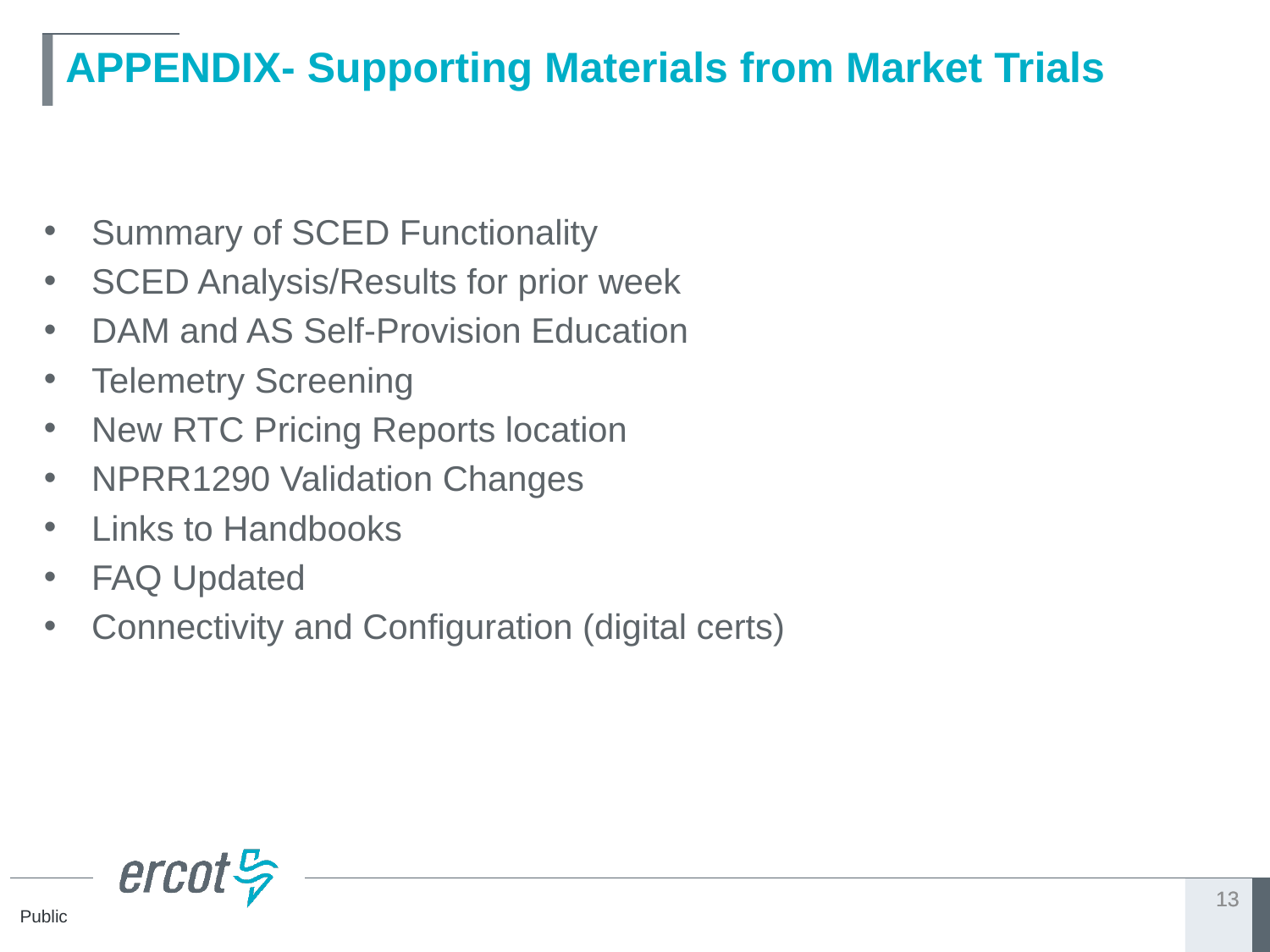

# APPENDIX- Supporting Materials from Market Trials
Summary of SCED Functionality
SCED Analysis/Results for prior week
DAM and AS Self-Provision Education
Telemetry Screening
New RTC Pricing Reports location
NPRR1290 Validation Changes
Links to Handbooks
FAQ Updated
Connectivity and Configuration (digital certs)
13